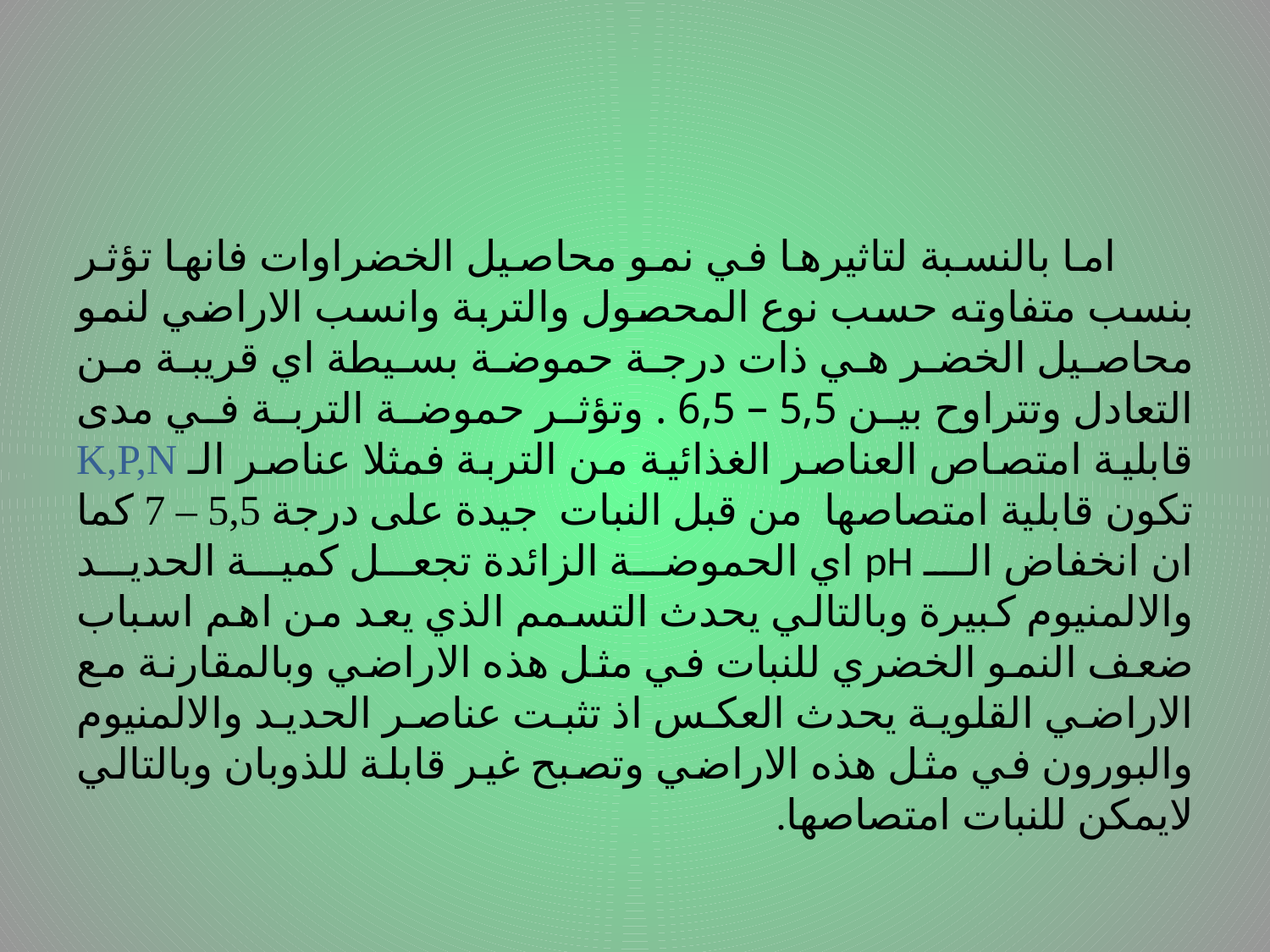

#
       اما بالنسبة لتاثيرها في نمو محاصيل الخضراوات فانها تؤثر بنسب متفاوته حسب نوع المحصول والتربة وانسب الاراضي لنمو محاصيل الخضر هي ذات درجة حموضة بسيطة اي قريبة من التعادل وتتراوح بين 5,5 – 6,5 . وتؤثر حموضة التربة في مدى قابلية امتصاص العناصر الغذائية من التربة فمثلا عناصر الـ K,P,N تكون قابلية امتصاصها  من قبل النبات  جيدة على درجة 5,5 – 7 كما ان انخفاض الـ pH اي الحموضة الزائدة تجعل كمية الحديد والالمنيوم كبيرة وبالتالي يحدث التسمم الذي يعد من اهم اسباب ضعف النمو الخضري للنبات في مثل هذه الاراضي وبالمقارنة مع الاراضي القلوية يحدث العكس اذ تثبت عناصر الحديد والالمنيوم والبورون في مثل هذه الاراضي وتصبح غير قابلة للذوبان وبالتالي لايمكن للنبات امتصاصها.